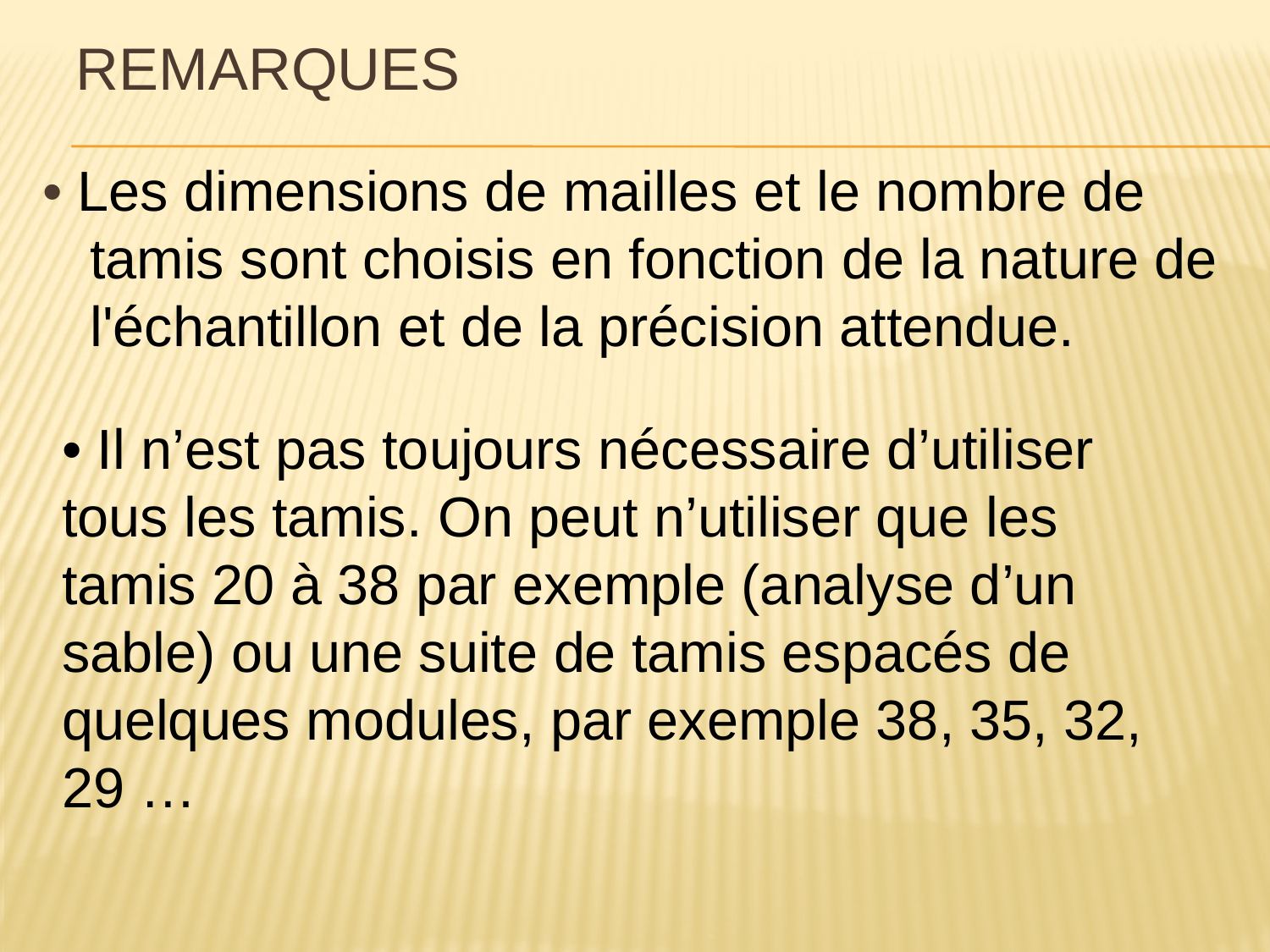

# remarques
• Les dimensions de mailles et le nombre de tamis sont choisis en fonction de la nature de l'échantillon et de la précision attendue.
• Il n’est pas toujours nécessaire d’utiliser tous les tamis. On peut n’utiliser que les tamis 20 à 38 par exemple (analyse d’un sable) ou une suite de tamis espacés de quelques modules, par exemple 38, 35, 32, 29 …